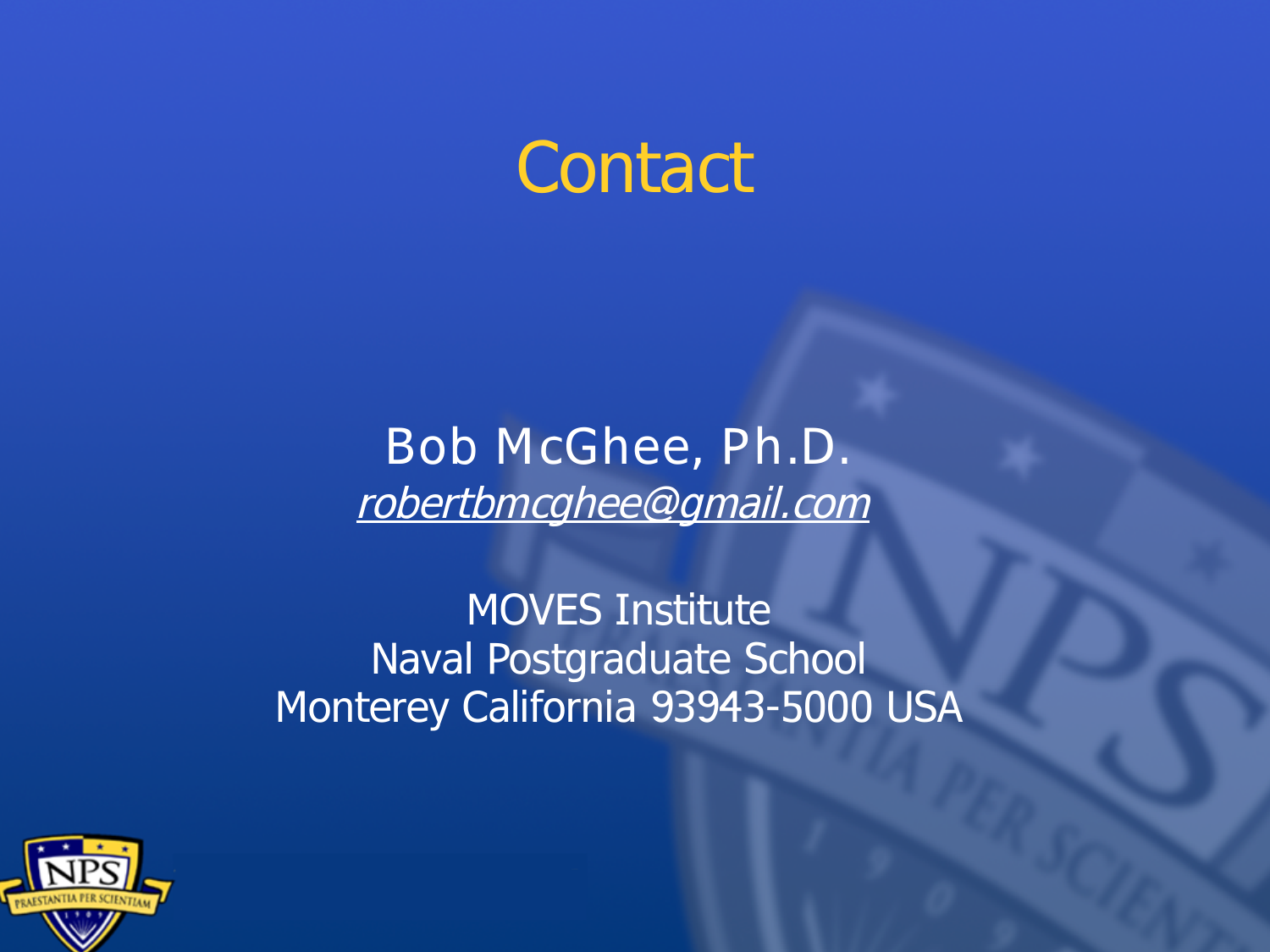

# Contact

Bob McGhee, Ph.D.

robertbmcghee@gmail.com

MOVES Institute
Naval Postgraduate School
Monterey California 93943-5000 USA